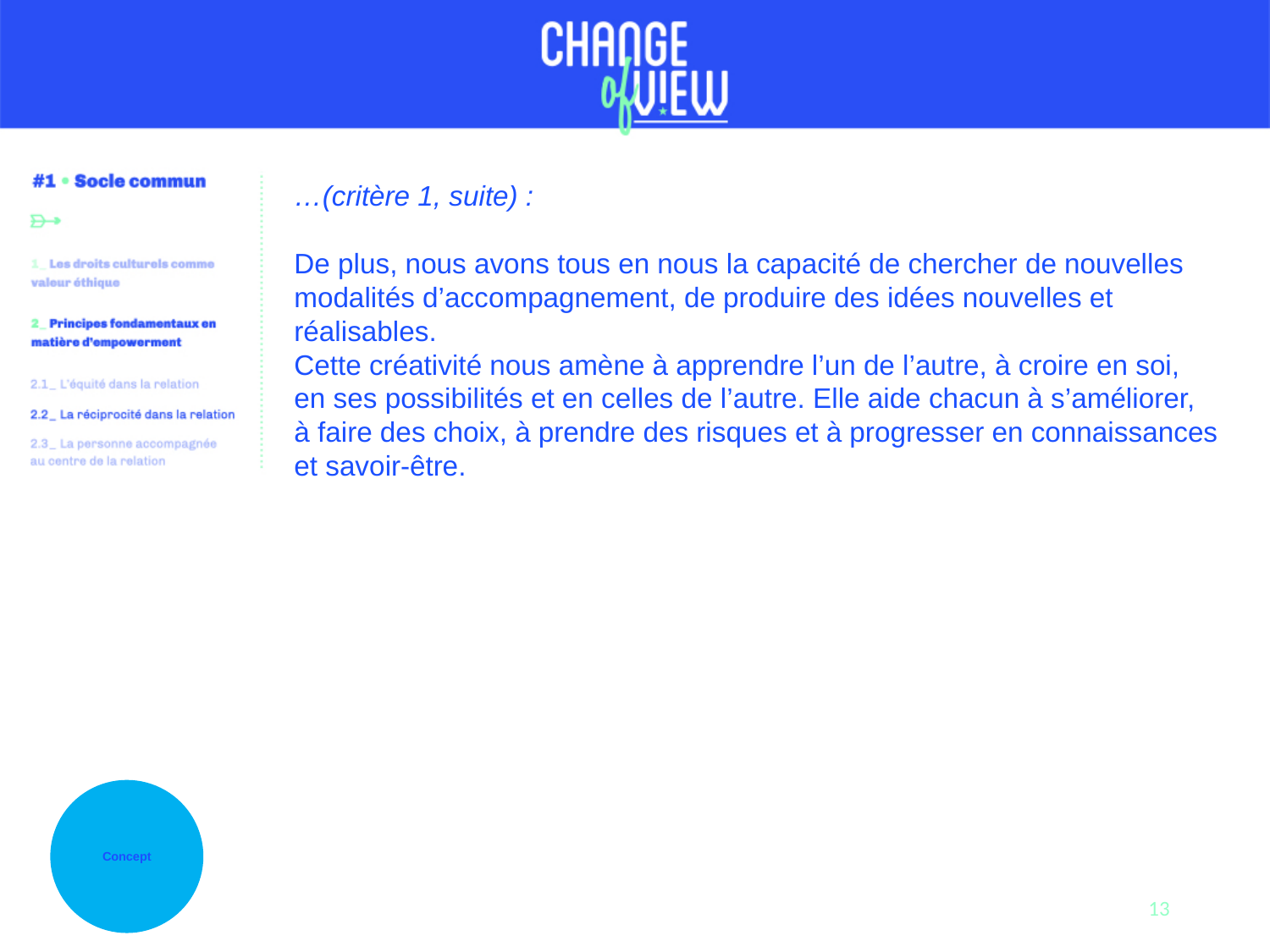

…(critère 1, suite) :

De plus, nous avons tous en nous la capacité de chercher de nouvelles modalités d’accompagnement, de produire des idées nouvelles et réalisables.
Cette créativité nous amène à apprendre l’un de l’autre, à croire en soi, en ses possibilités et en celles de l’autre. Elle aide chacun à s’améliorer, à faire des choix, à prendre des risques et à progresser en connaissances et savoir-être.
Concept
13